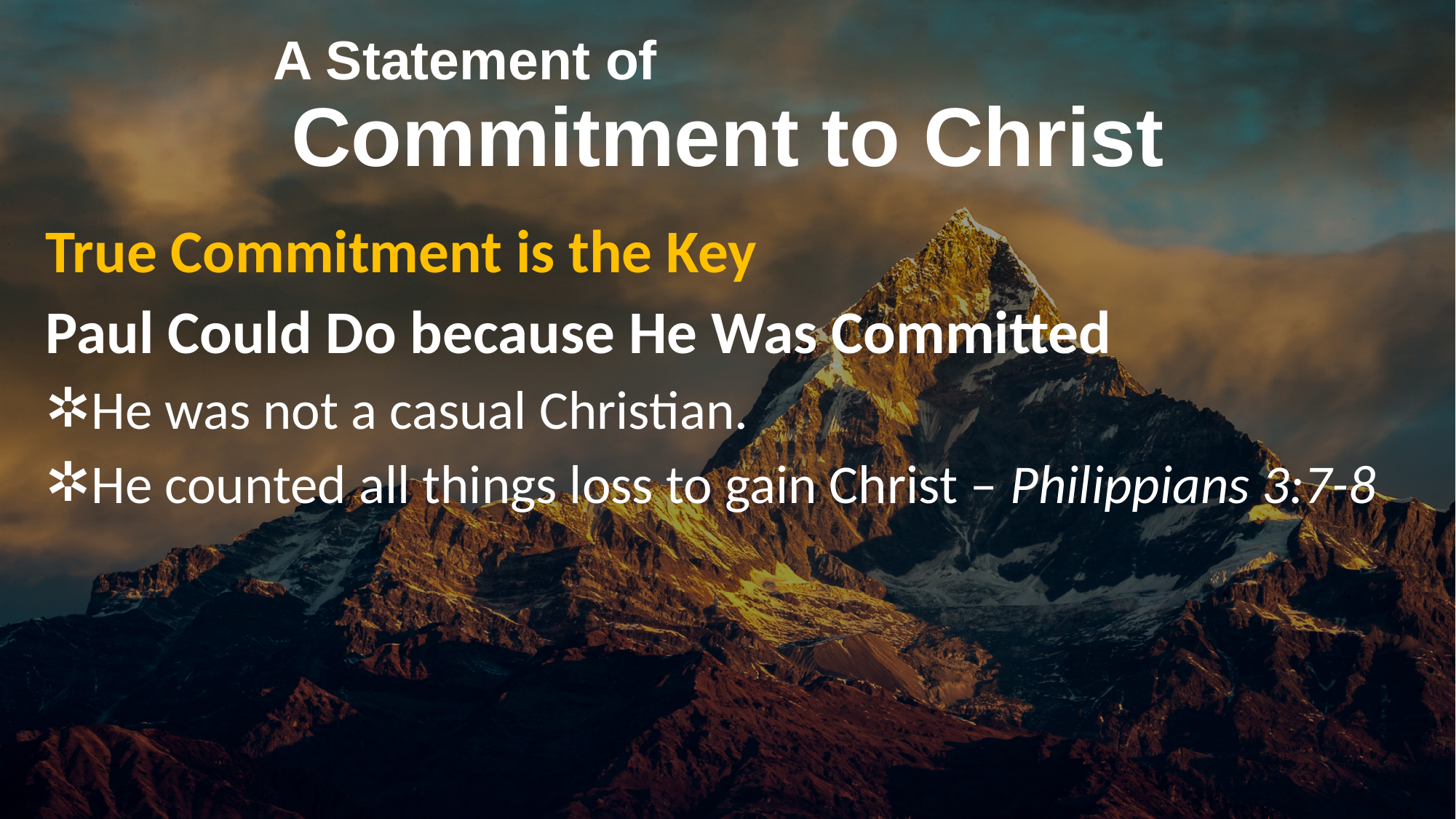

# A Statement of                             Commitment to Christ
True Commitment is the Key
Paul Could Do because He Was Committed
He was not a casual Christian.
He counted all things loss to gain Christ – Philippians 3:7-8